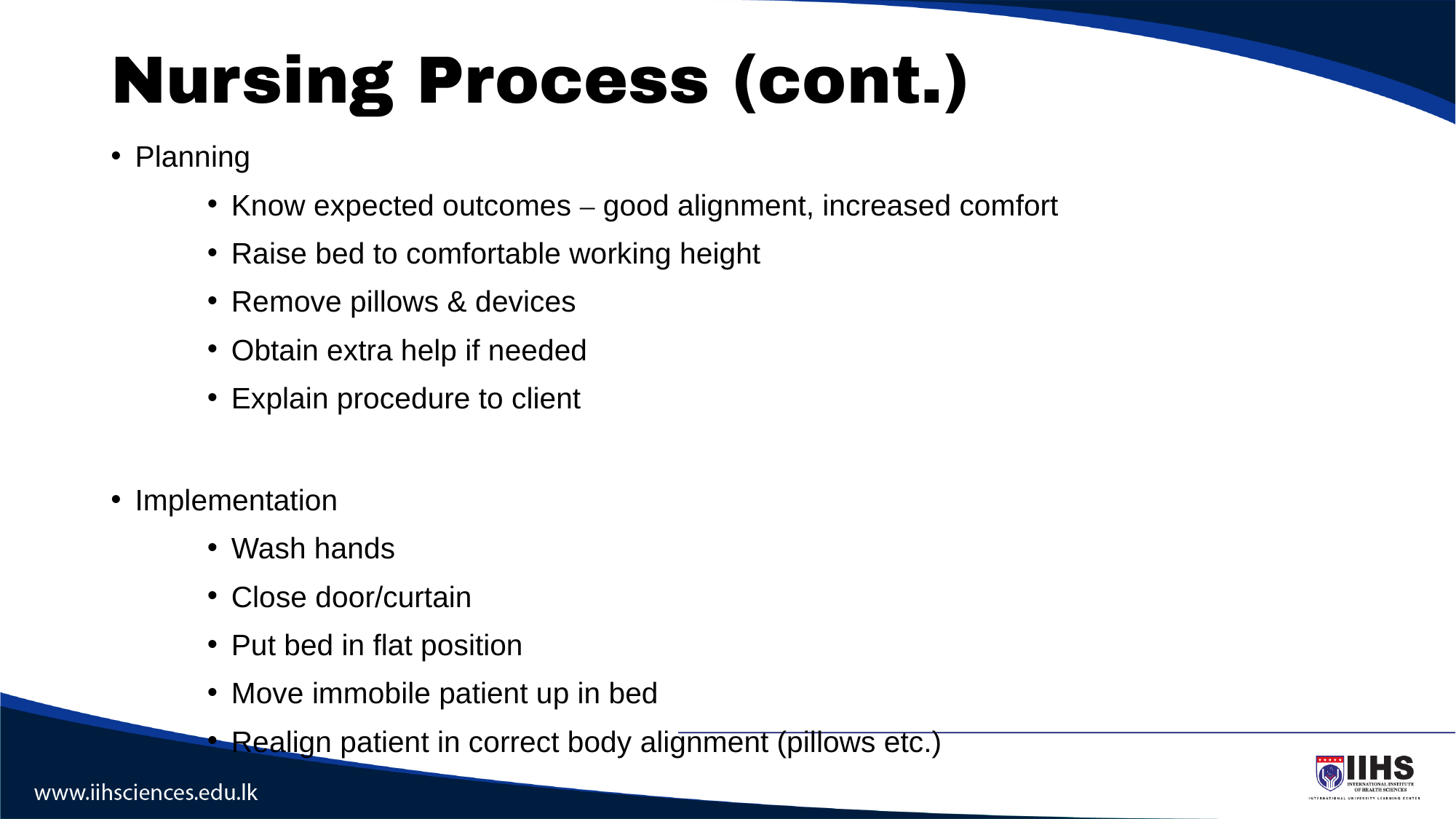

# Nursing Process (cont.)
Planning
Know expected outcomes – good alignment, increased comfort
Raise bed to comfortable working height
Remove pillows & devices
Obtain extra help if needed
Explain procedure to client

Implementation
Wash hands
Close door/curtain
Put bed in flat position
Move immobile patient up in bed
Realign patient in correct body alignment (pillows etc.)